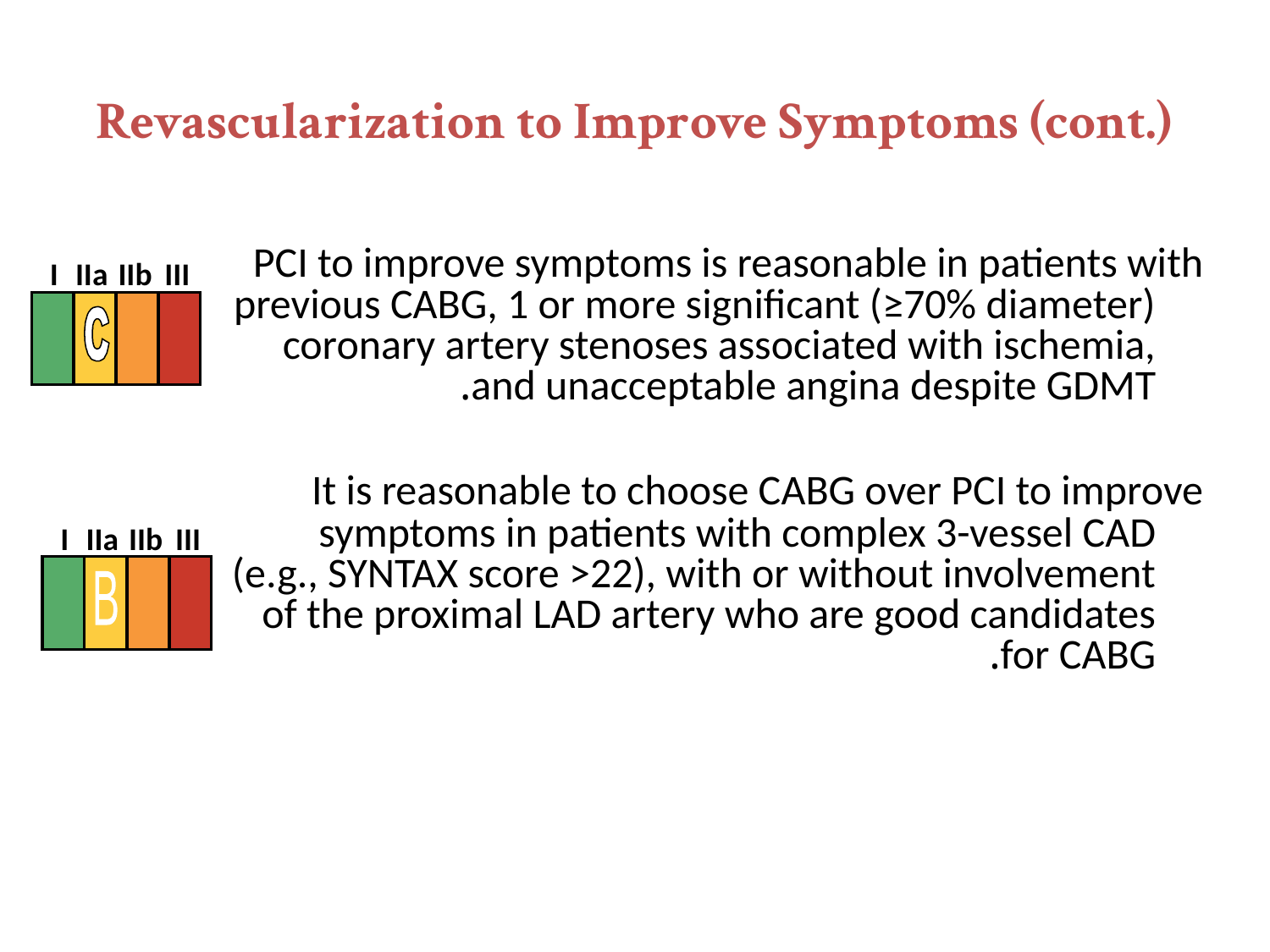

Revascularization to Improve Symptoms (cont.)
	PCI to improve symptoms is reasonable in patients with previous CABG, 1 or more significant (≥70% diameter) coronary artery stenoses associated with ischemia, and unacceptable angina despite GDMT.

	It is reasonable to choose CABG over PCI to improve symptoms in patients with complex 3-vessel CAD (e.g., SYNTAX score >22), with or without involvement of the proximal LAD artery who are good candidates for CABG.
I
IIa
IIb
III

I
IIa
IIb
III

B